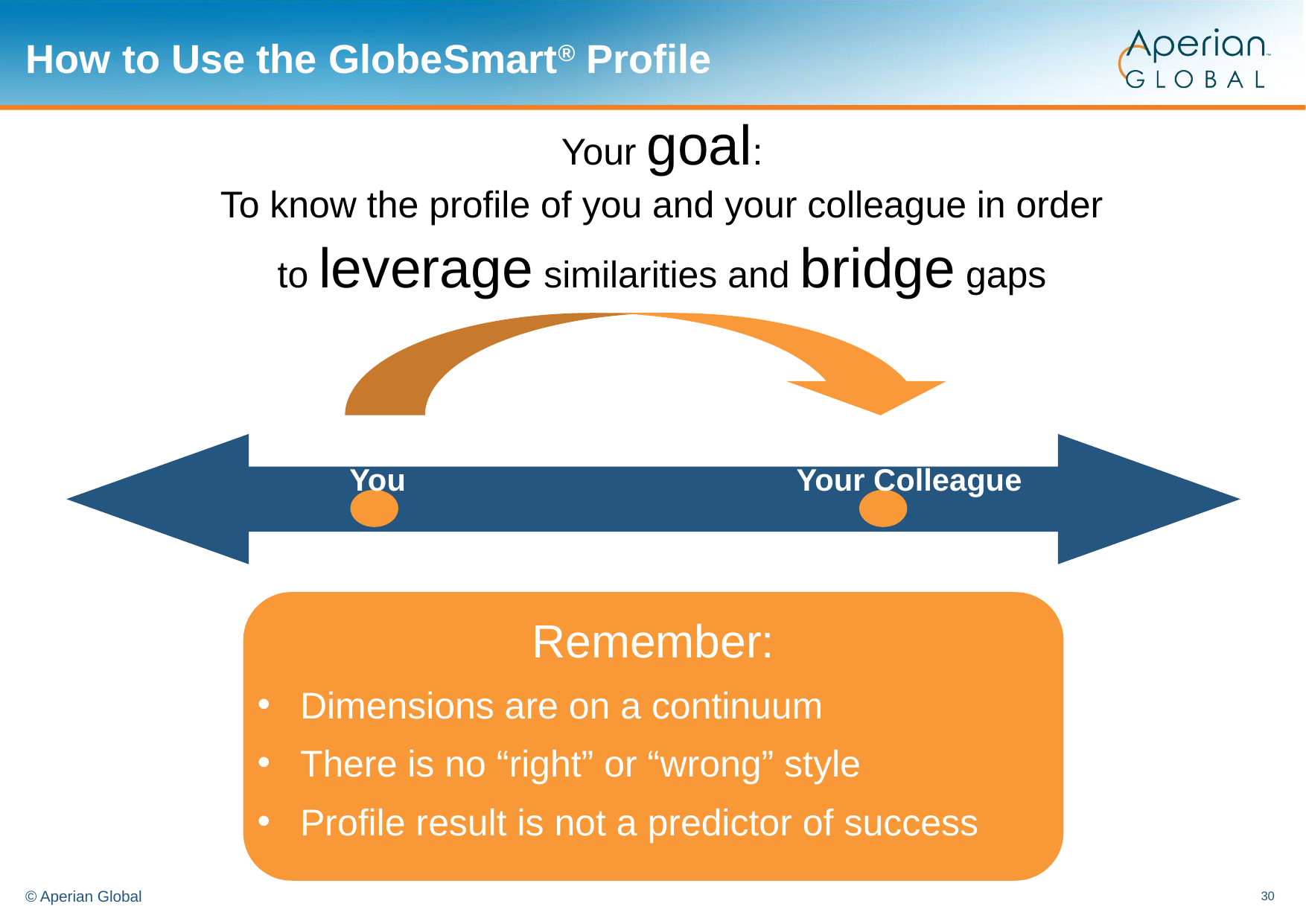

# How to Use the GlobeSmart® Profile
Your goal:
To know the profile of you and your colleague in order to leverage similarities and bridge gaps

 You                                	 Your Colleague

Remember:
Dimensions are on a continuum
There is no “right” or “wrong” style
Profile result is not a predictor of success